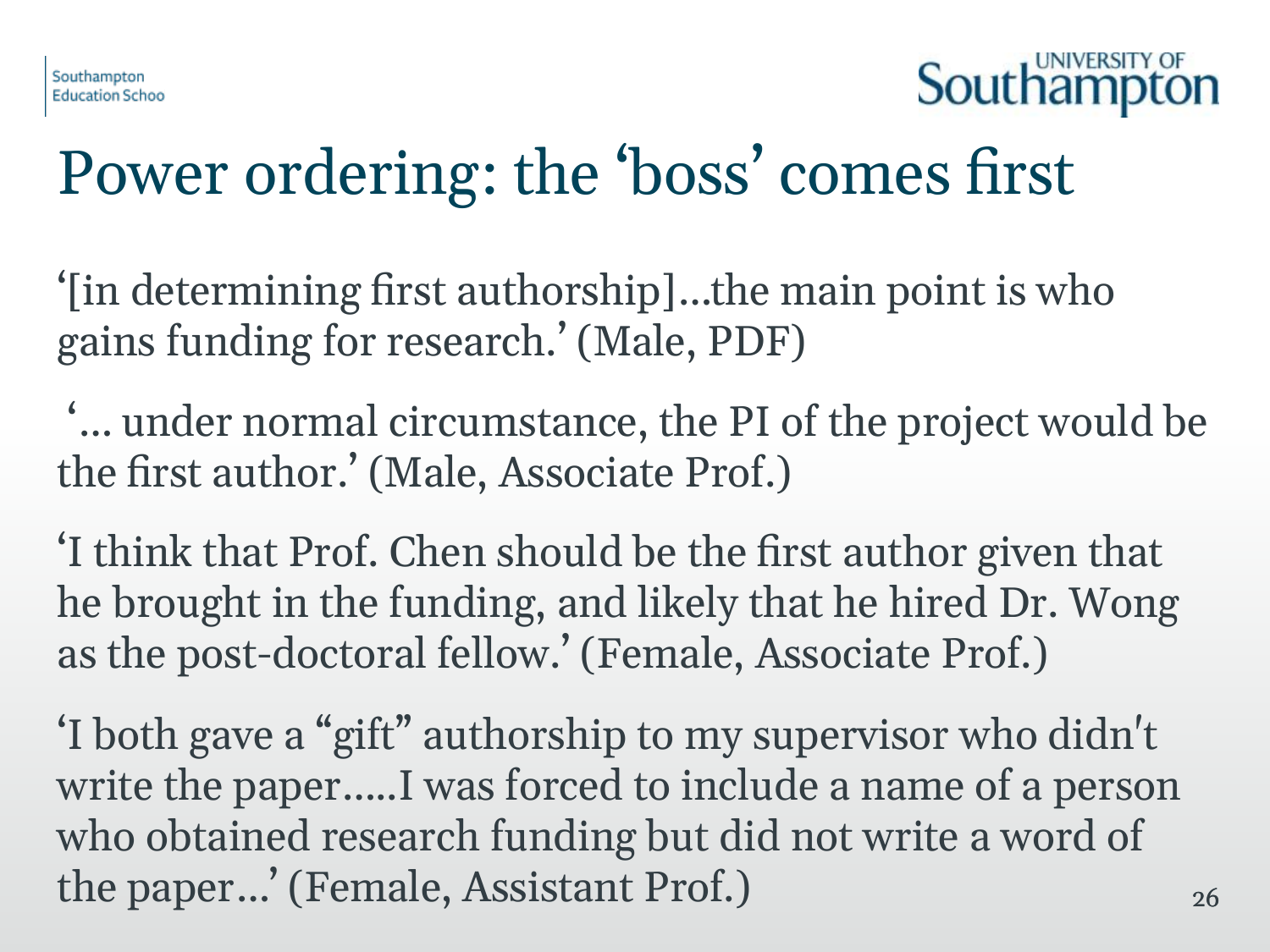

Power ordering: the ‘boss’ comes first
‘[in determining first authorship]…the main point is who gains funding for research.’ (Male, PDF)
 ‘… under normal circumstance, the PI of the project would be the first author.’ (Male, Associate Prof.)
‘I think that Prof. Chen should be the first author given that he brought in the funding, and likely that he hired Dr. Wong as the post-doctoral fellow.’ (Female, Associate Prof.)
‘I both gave a “gift” authorship to my supervisor who didn't write the paper…..I was forced to include a name of a person who obtained research funding but did not write a word of the paper…’ (Female, Assistant Prof.)

26
26